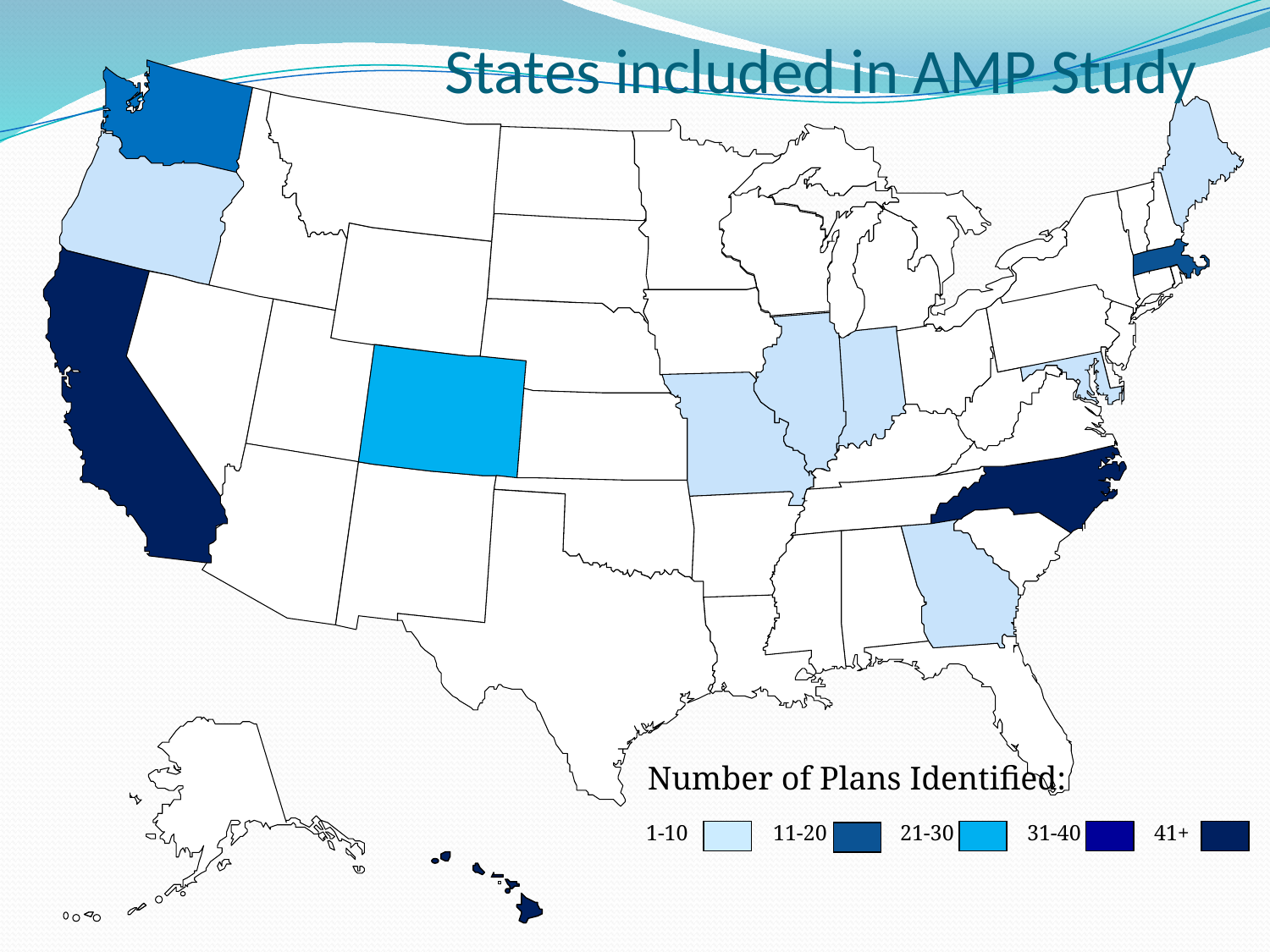

# States included in AMP Study

Number of Plans Identified:

1-10 	11-20	21-30	31-40	41+